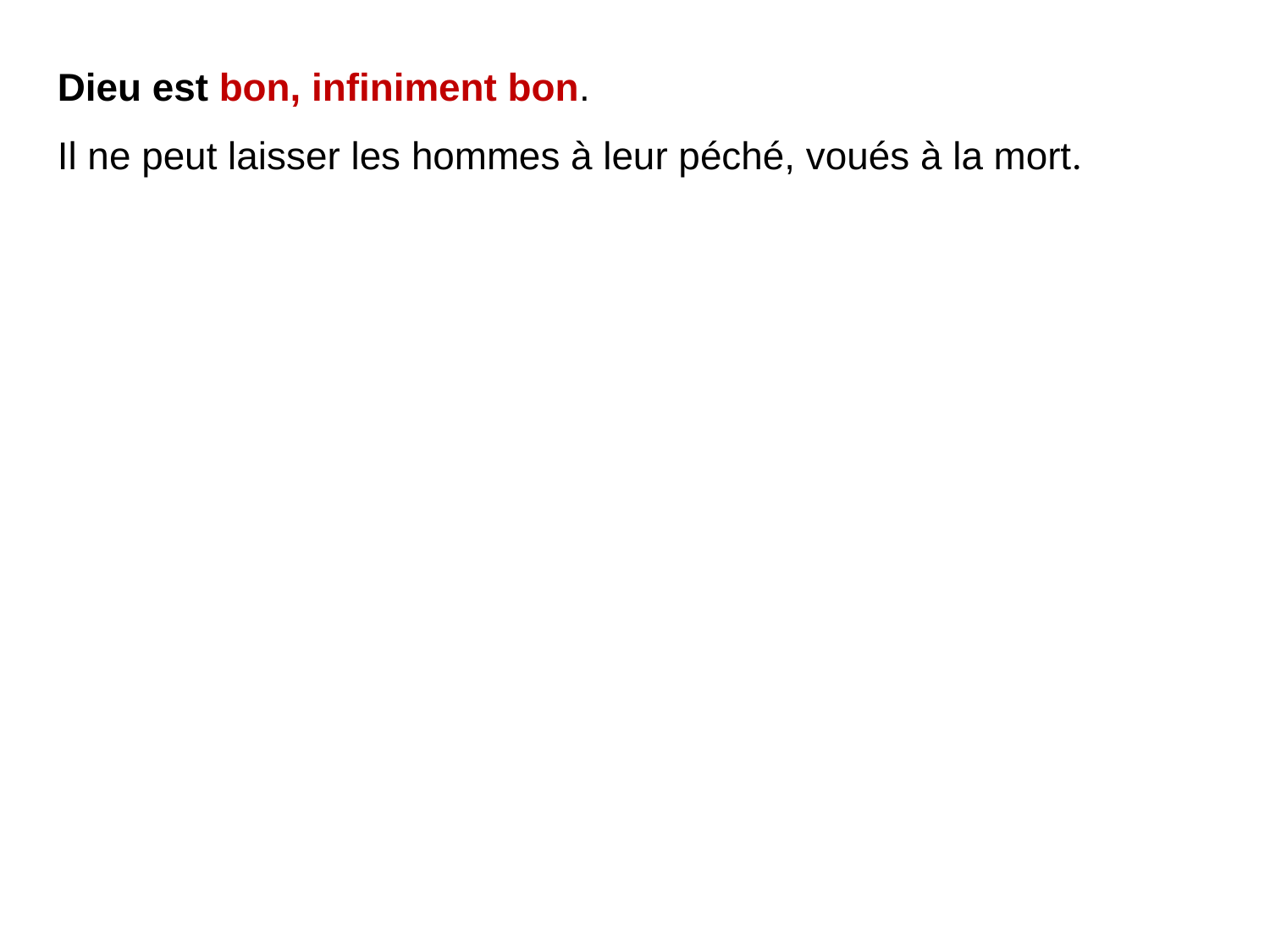

Dieu est bon, infiniment bon.

Il ne peut laisser les hommes à leur péché, voués à la mort.